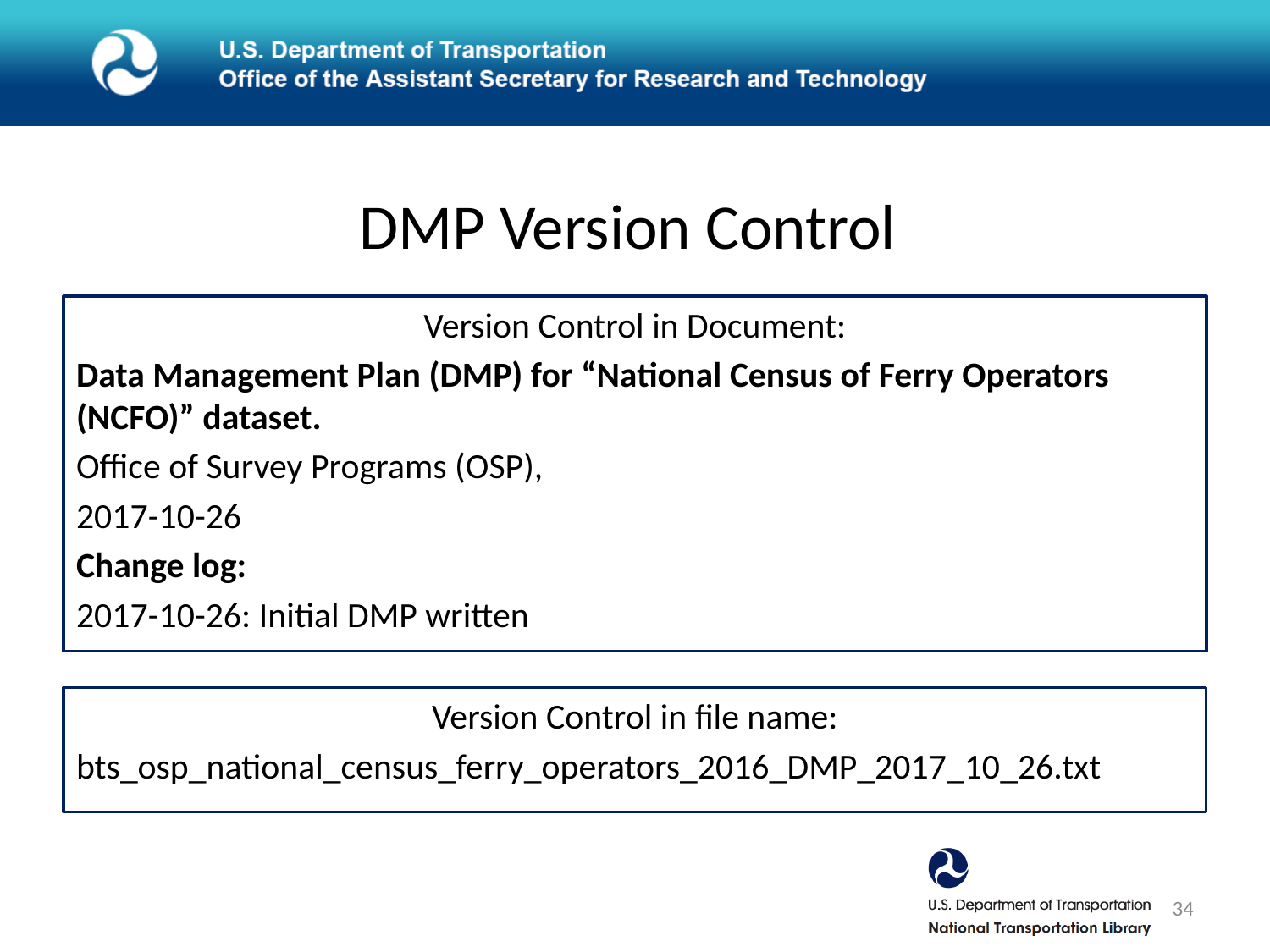

# DMP Version Control
Version Control in Document:
Data Management Plan (DMP) for “National Census of Ferry Operators (NCFO)” dataset.
Office of Survey Programs (OSP),
2017-10-26
Change log:
2017-10-26: Initial DMP written

Version Control in file name:
bts_osp_national_census_ferry_operators_2016_DMP_2017_10_26.txt
34